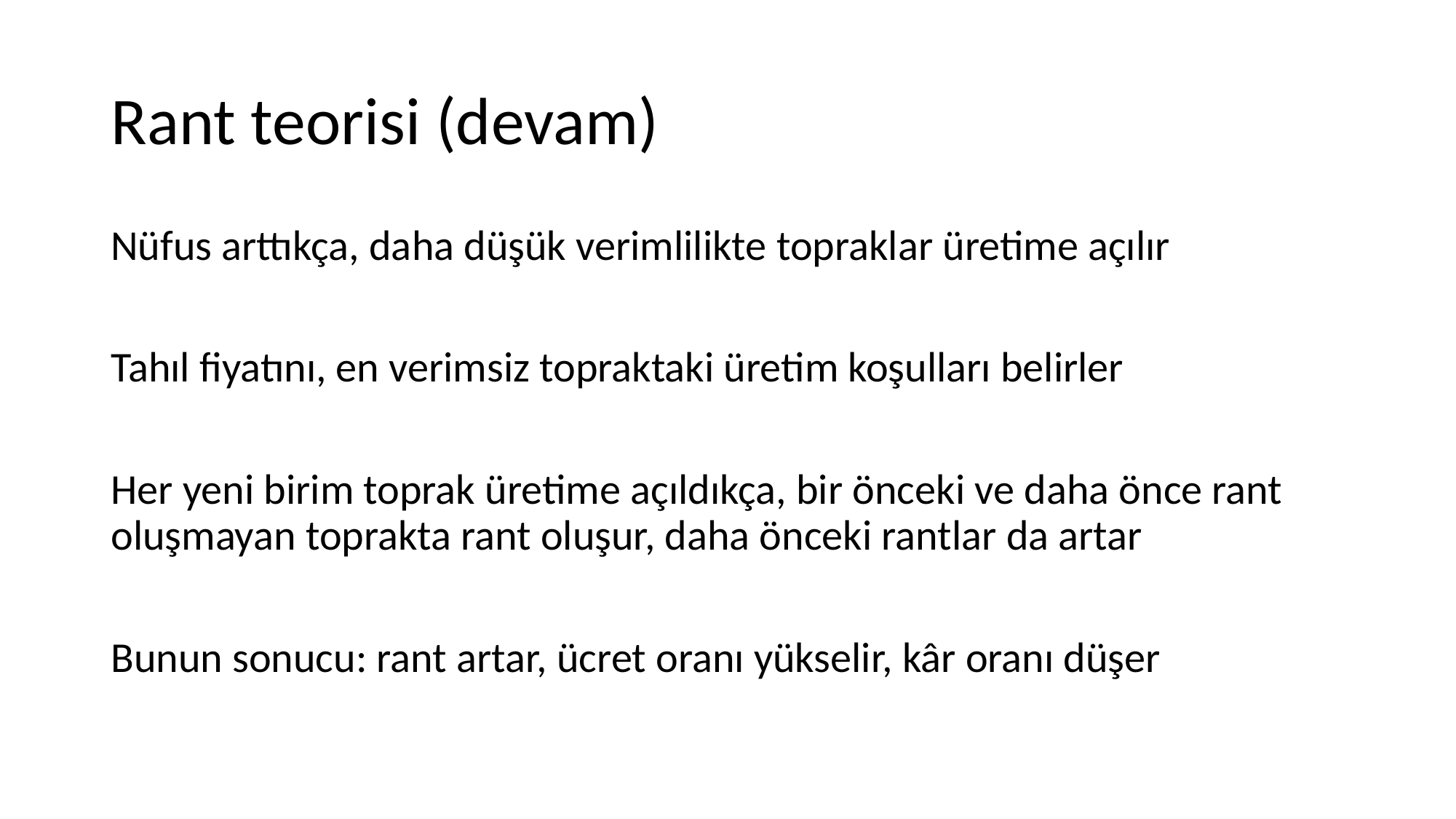

# Rant teorisi (devam)
Nüfus arttıkça, daha düşük verimlilikte topraklar üretime açılır

Tahıl fiyatını, en verimsiz topraktaki üretim koşulları belirler

Her yeni birim toprak üretime açıldıkça, bir önceki ve daha önce rant oluşmayan toprakta rant oluşur, daha önceki rantlar da artar

Bunun sonucu: rant artar, ücret oranı yükselir, kâr oranı düşer